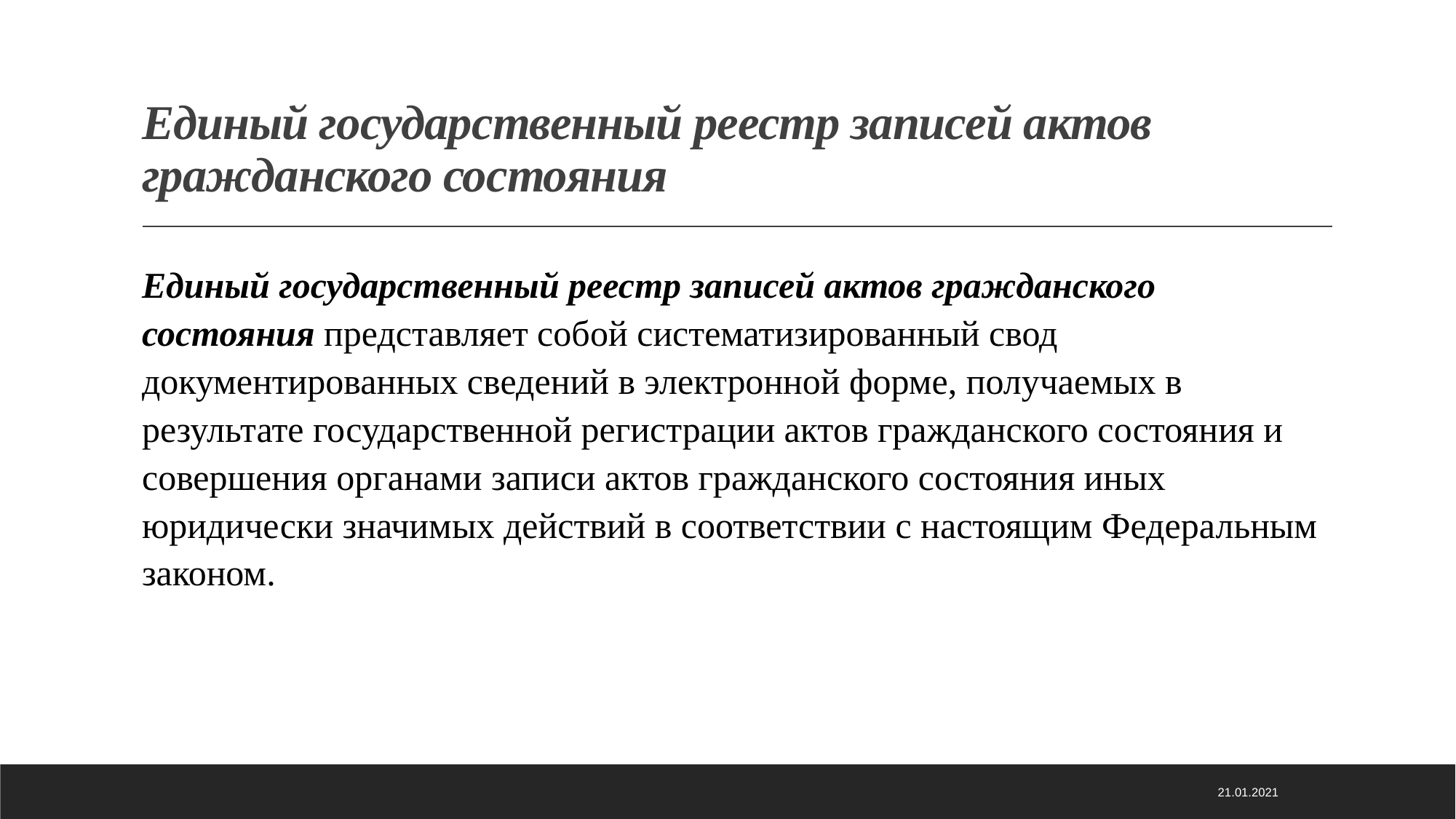

# Единый государственный реестр записей актов гражданского состояния
Единый государственный реестр записей актов гражданского состояния представляет собой систематизированный свод документированных сведений в электронной форме, получаемых в результате государственной регистрации актов гражданского состояния и совершения органами записи актов гражданского состояния иных юридически значимых действий в соответствии с настоящим Федеральным законом.

21.01.2021